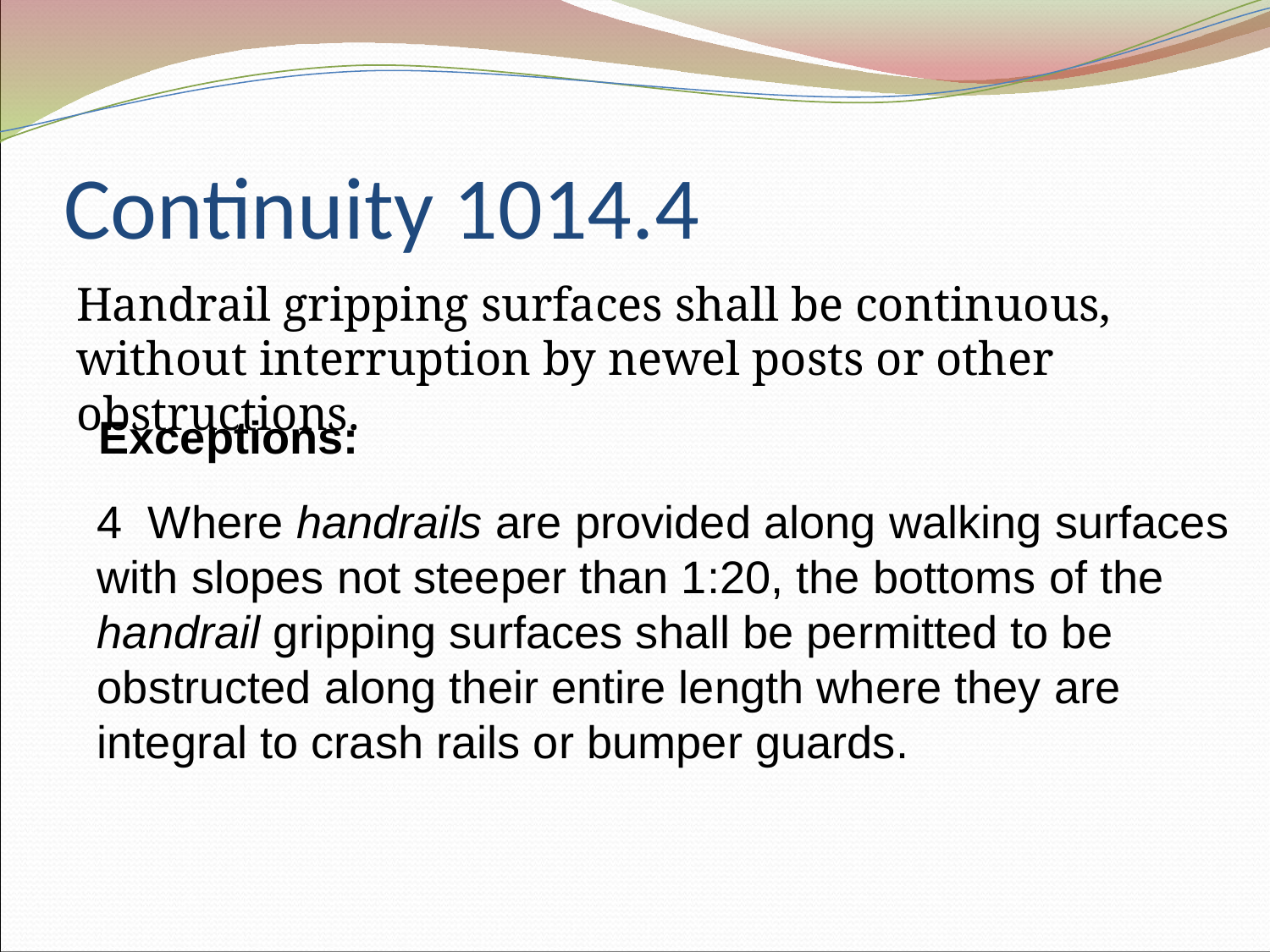

# Continuity 1014.4
Handrail gripping surfaces shall be continuous, without interruption by newel posts or other obstructions.

Exceptions:
4  Where handrails are provided along walking surfaces with slopes not steeper than 1:20, the bottoms of the handrail gripping surfaces shall be permitted to be obstructed along their entire length where they are integral to crash rails or bumper guards.